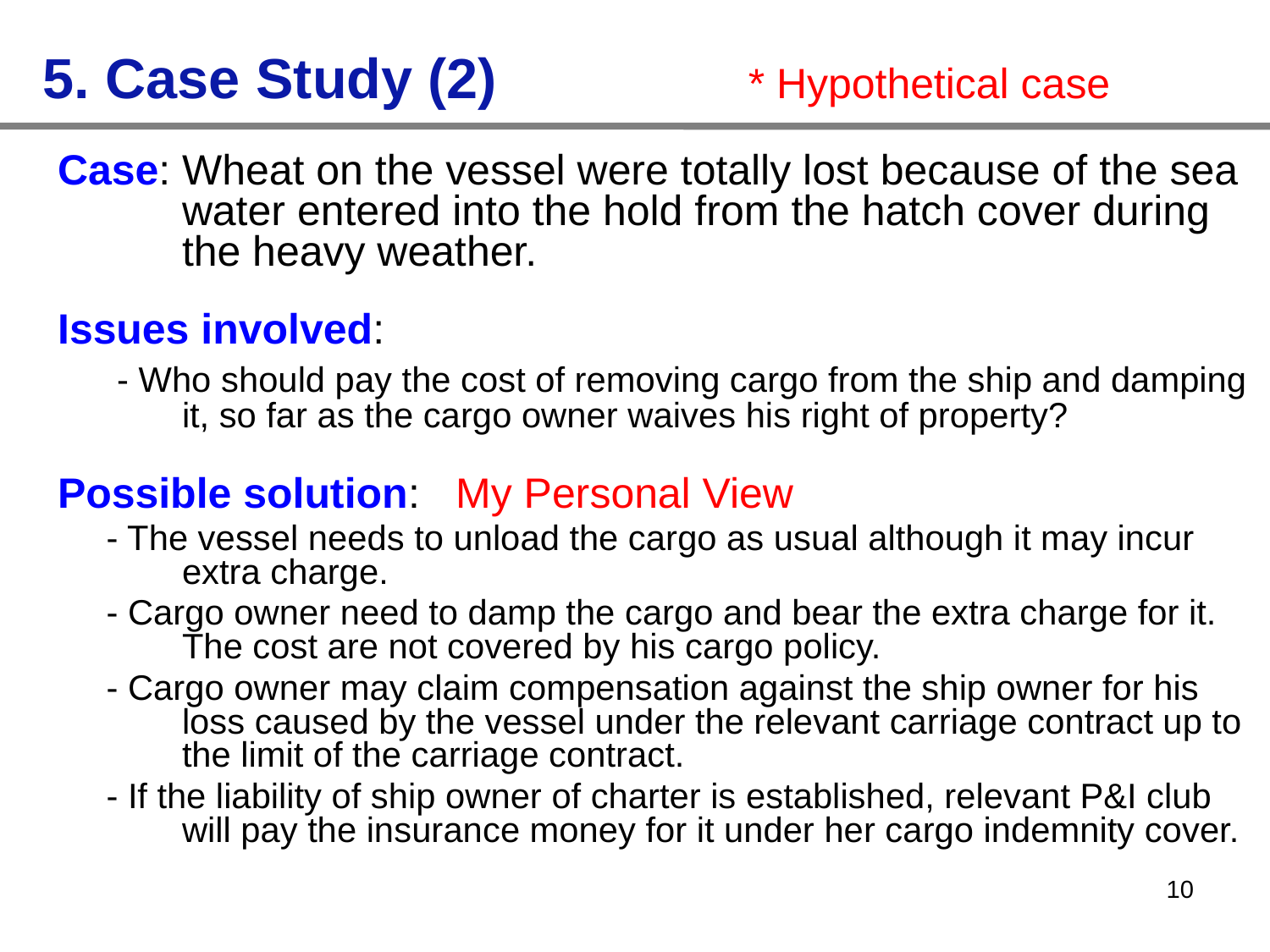

5. Case Study (2)                * Hypothetical case

Case: Wheat on the vessel were totally lost because of the sea water entered into the hold from the hatch cover during the heavy weather.

Issues involved:
     - Who should pay the cost of removing cargo from the ship and damping it, so far as the cargo owner waives his right of property?

Possible solution:   My Personal View
     - The vessel needs to unload the cargo as usual although it may incur extra charge.
     - Cargo owner need to damp the cargo and bear the extra charge for it.  The cost are not covered by his cargo policy.
     - Cargo owner may claim compensation against the ship owner for his loss caused by the vessel under the relevant carriage contract up to the limit of the carriage contract.
     - If the liability of ship owner of charter is established, relevant P&I club will pay the insurance money for it under her cargo indemnity cover.

10